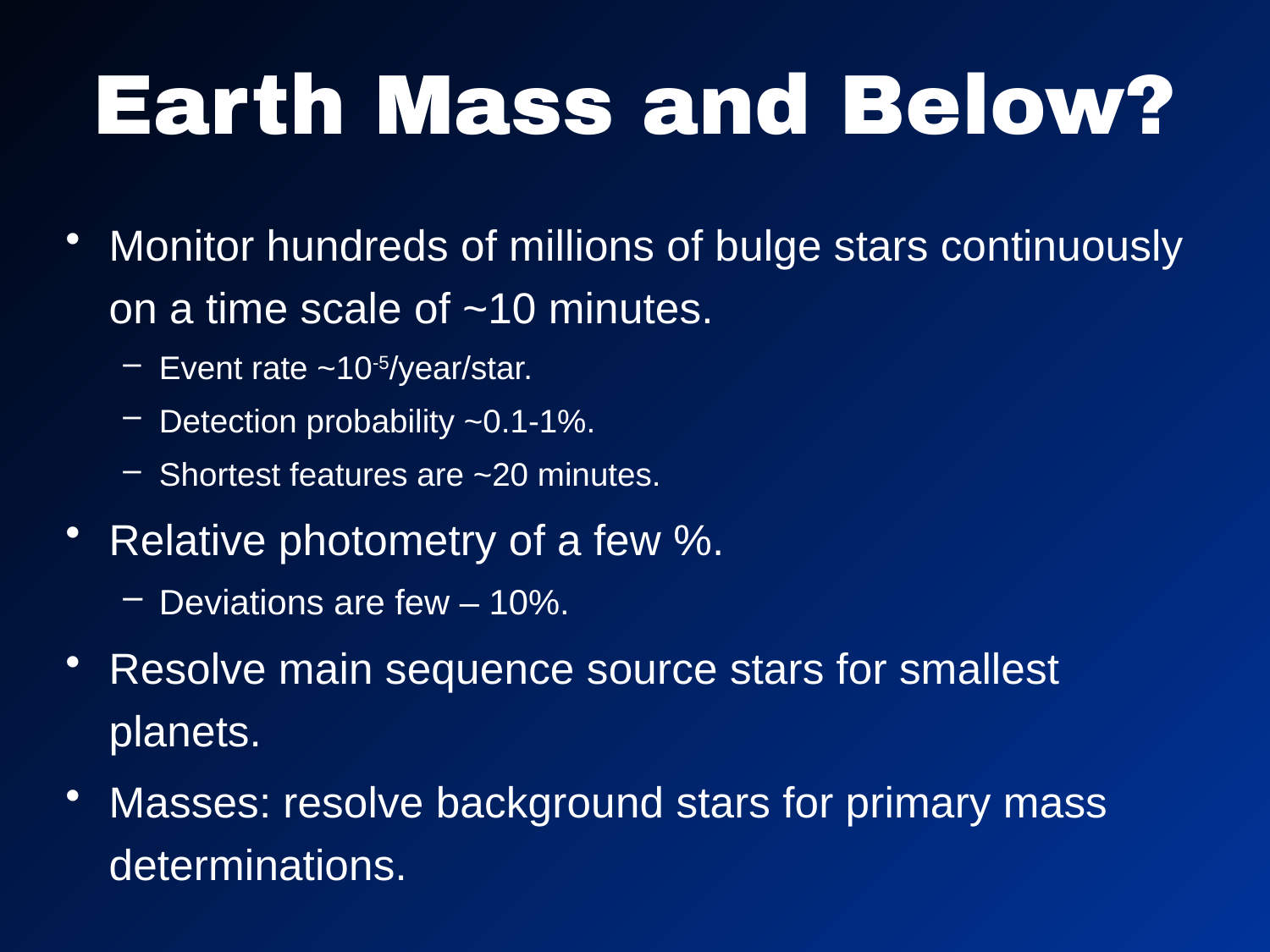

# Earth Mass and Below?
Monitor hundreds of millions of bulge stars continuously on a time scale of ~10 minutes.
Event rate ~10-5/year/star.
Detection probability ~0.1-1%.
Shortest features are ~20 minutes.
Relative photometry of a few %.
Deviations are few – 10%.
Resolve main sequence source stars for smallest planets.
Masses: resolve background stars for primary mass determinations.